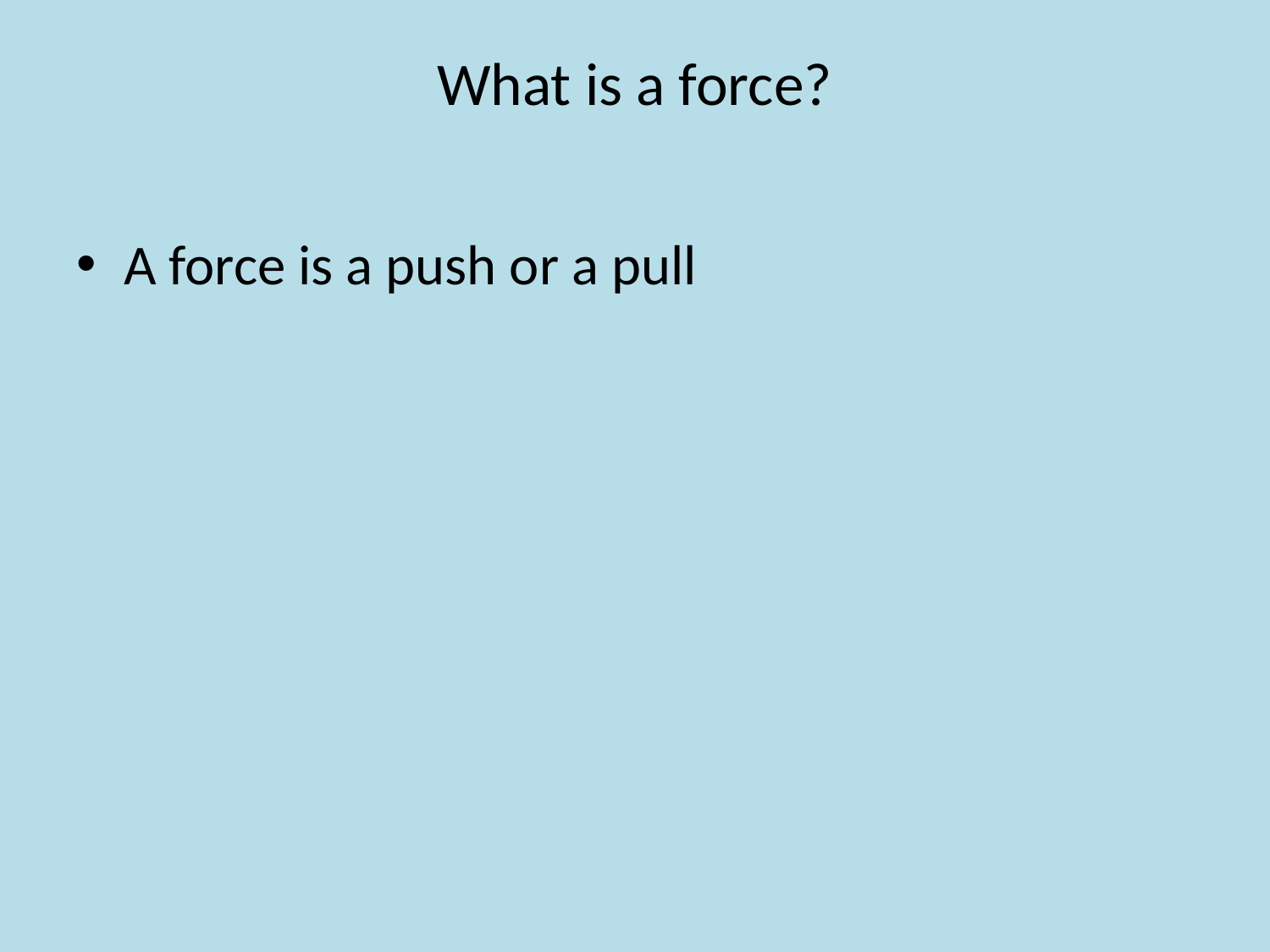

# What is a force?
A force is a push or a pull